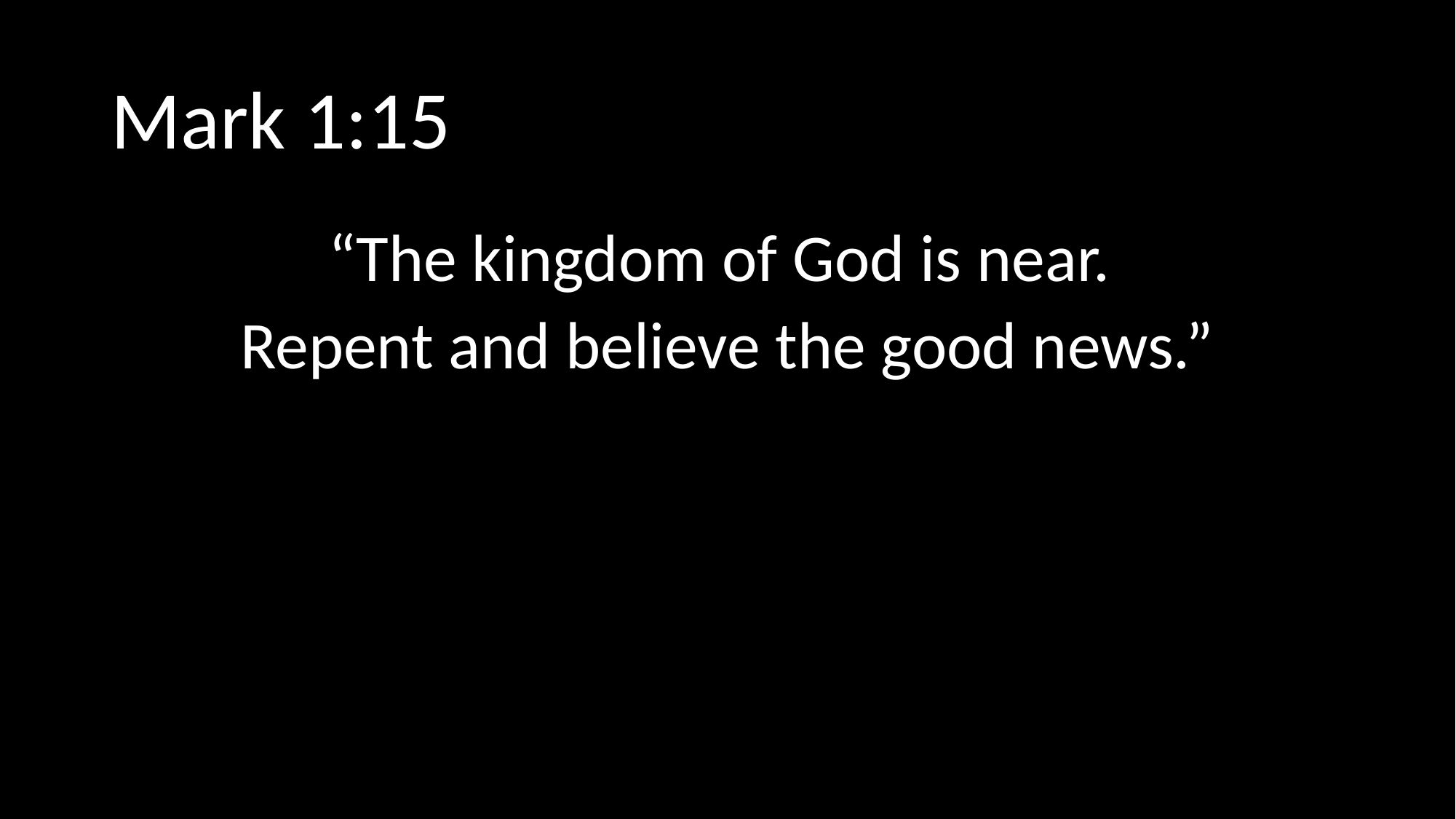

# Mark 1:15
“The kingdom of God is near.
Repent and believe the good news.”